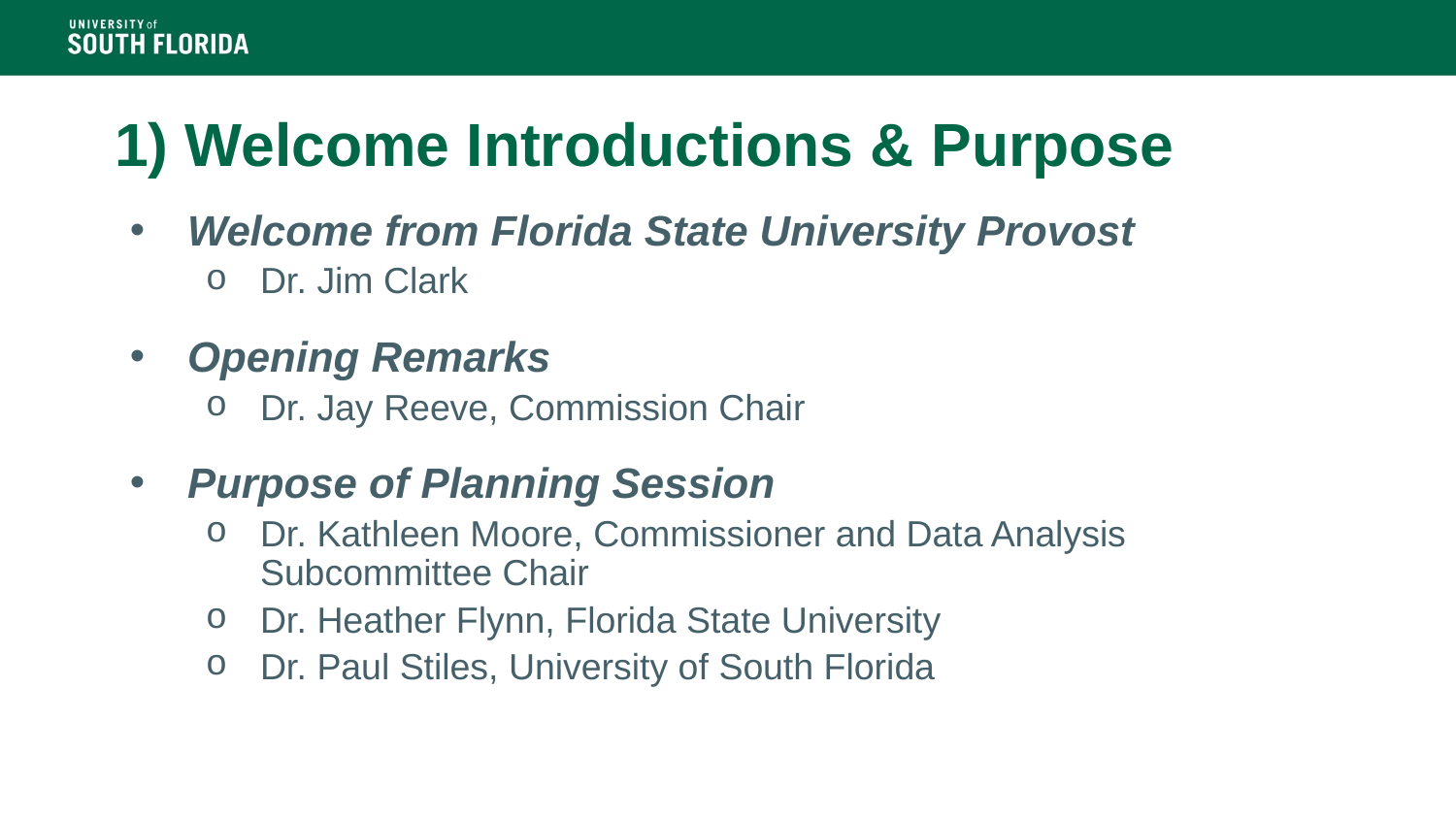

# 1) Welcome Introductions & Purpose
Welcome from Florida State University Provost
Dr. Jim Clark

Opening Remarks
Dr. Jay Reeve, Commission Chair

Purpose of Planning Session
Dr. Kathleen Moore, Commissioner and Data Analysis Subcommittee Chair
Dr. Heather Flynn, Florida State University
Dr. Paul Stiles, University of South Florida